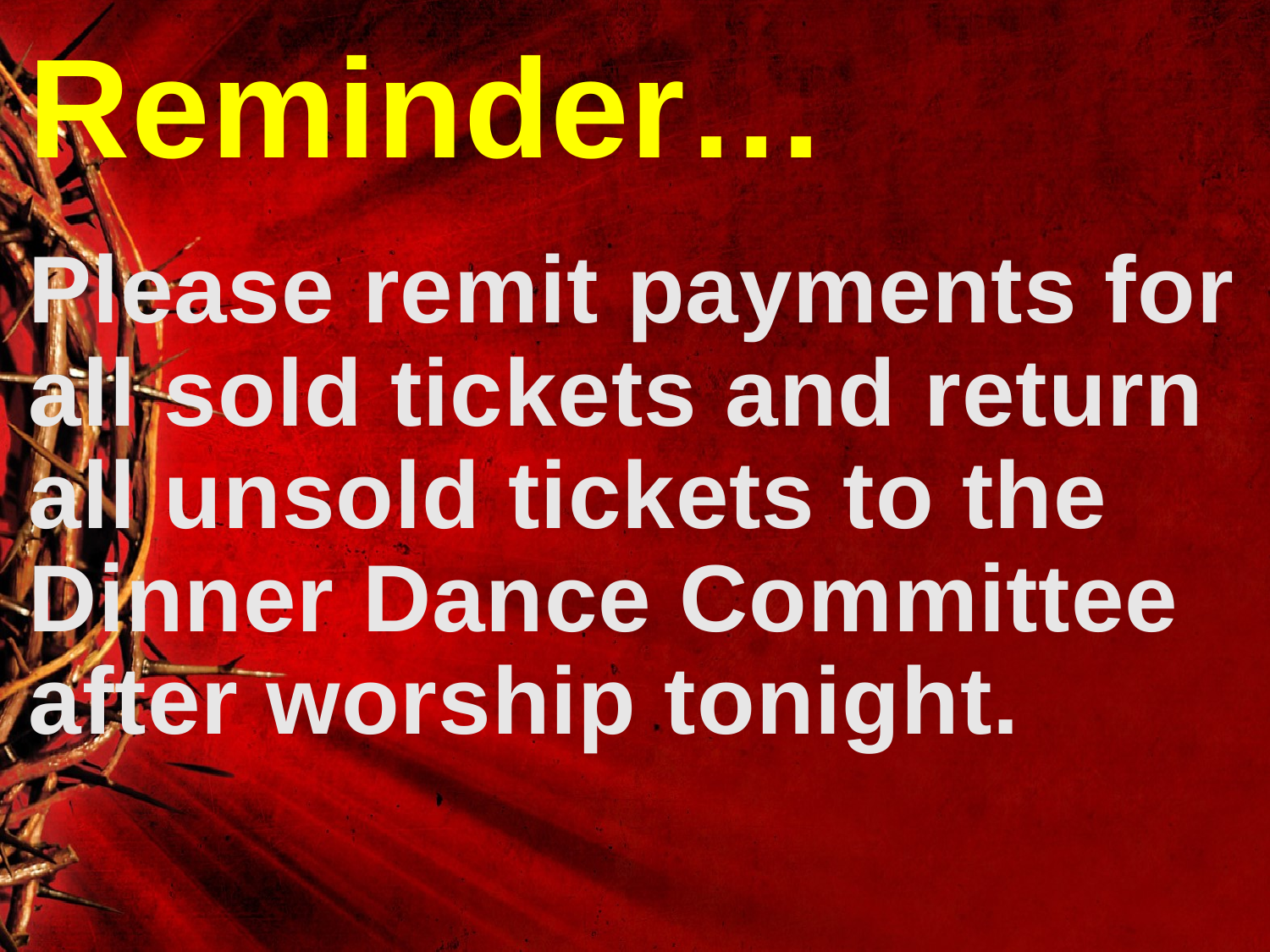

# Reminder…
Please remit payments for all sold tickets and return all unsold tickets to the Dinner Dance Committee after worship tonight.